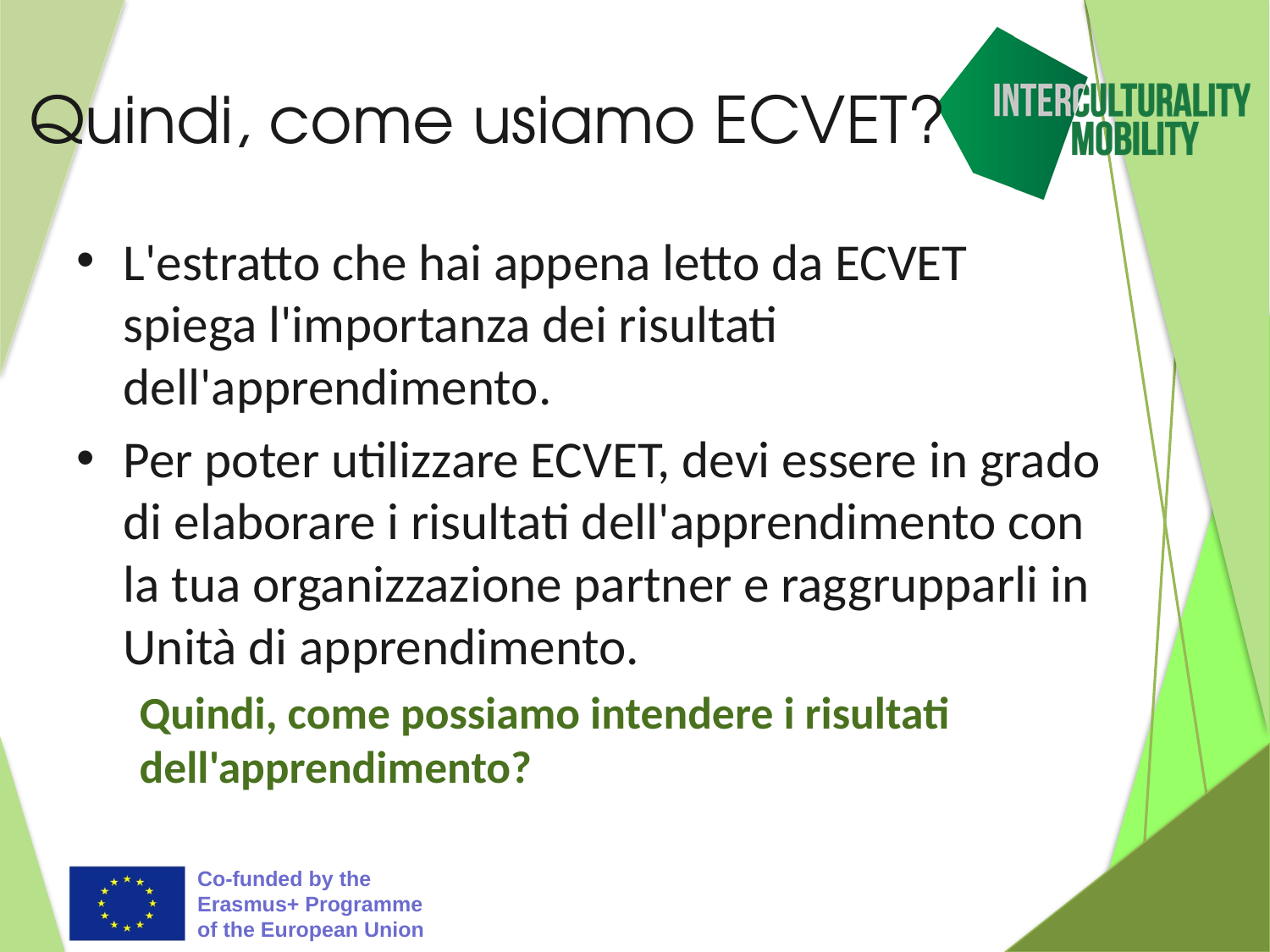

# Quindi, come usiamo ECVET?
L'estratto che hai appena letto da ECVET spiega l'importanza dei risultati dell'apprendimento.
Per poter utilizzare ECVET, devi essere in grado di elaborare i risultati dell'apprendimento con la tua organizzazione partner e raggrupparli in Unità di apprendimento.
Quindi, come possiamo intendere i risultati dell'apprendimento?